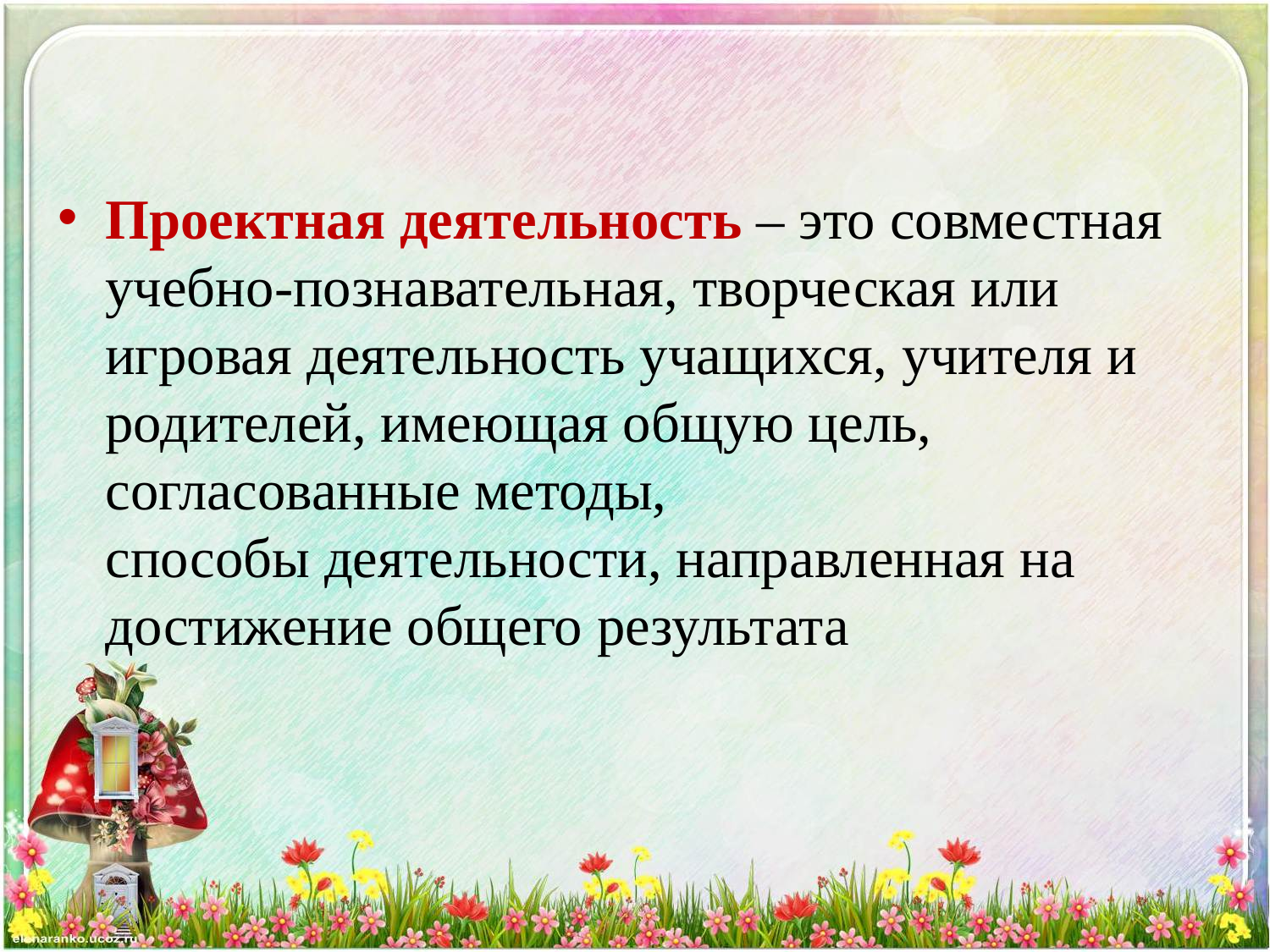

Проектная деятельность – это совместная учебно-познавательная, творческая или игровая деятельность учащихся, учителя и родителей, имеющая общую цель, согласованные методы, способы деятельности, направленная на достижение общего результата